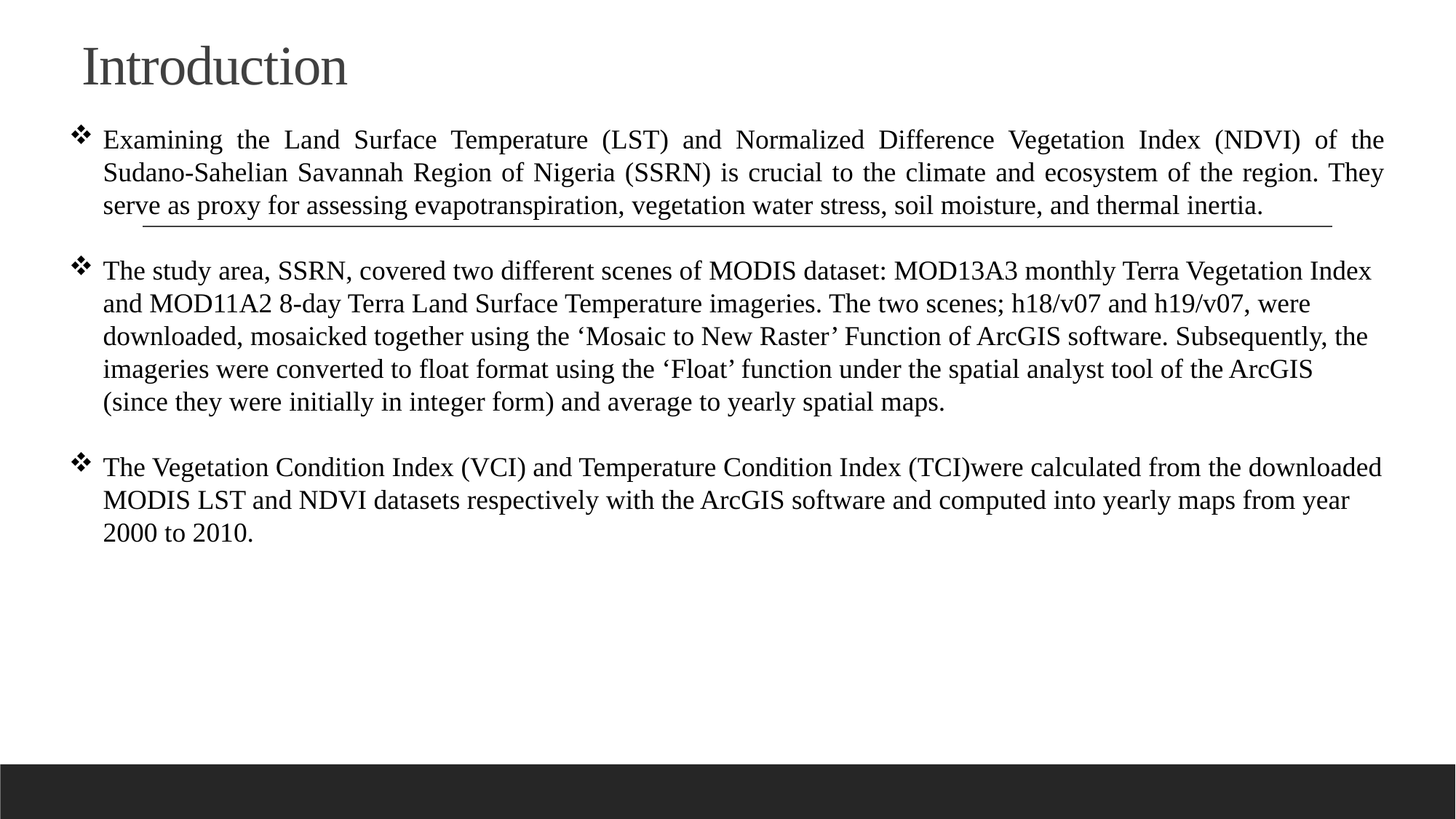

# Introduction
Examining the Land Surface Temperature (LST) and Normalized Difference Vegetation Index (NDVI) of the Sudano-Sahelian Savannah Region of Nigeria (SSRN) is crucial to the climate and ecosystem of the region. They serve as proxy for assessing evapotranspiration, vegetation water stress, soil moisture, and thermal inertia.

The study area, SSRN, covered two different scenes of MODIS dataset: MOD13A3 monthly Terra Vegetation Index and MOD11A2 8-day Terra Land Surface Temperature imageries. The two scenes; h18/v07 and h19/v07, were downloaded, mosaicked together using the ‘Mosaic to New Raster’ Function of ArcGIS software. Subsequently, the imageries were converted to float format using the ‘Float’ function under the spatial analyst tool of the ArcGIS (since they were initially in integer form) and average to yearly spatial maps.

The Vegetation Condition Index (VCI) and Temperature Condition Index (TCI)were calculated from the downloaded MODIS LST and NDVI datasets respectively with the ArcGIS software and computed into yearly maps from year 2000 to 2010.